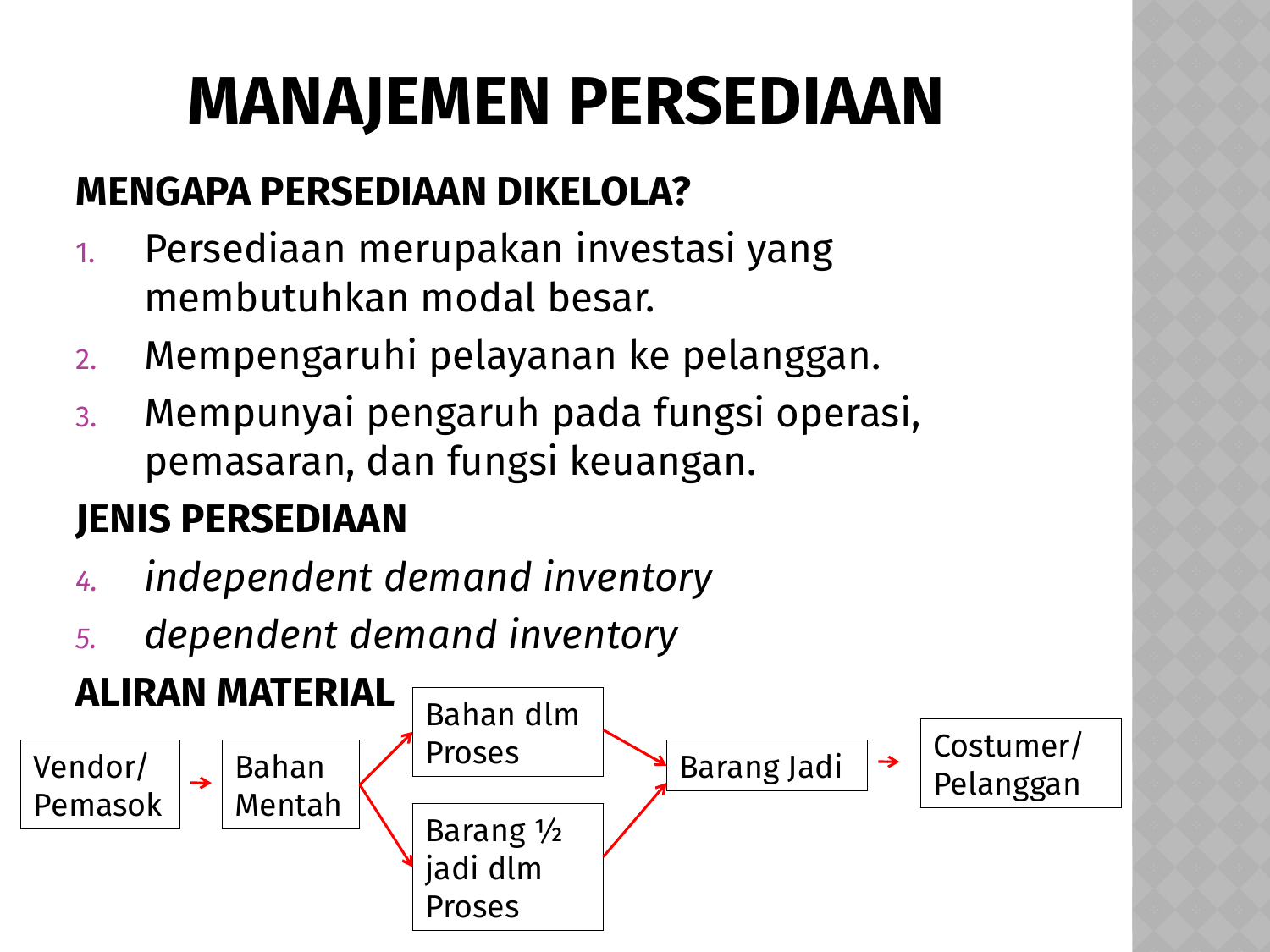

# Manajemen Persediaan
MENGAPA PERSEDIAAN DIKELOLA?
Persediaan merupakan investasi yang membutuhkan modal besar.
Mempengaruhi pelayanan ke pelanggan.
Mempunyai pengaruh pada fungsi operasi, pemasaran, dan fungsi keuangan.
JENIS PERSEDIAAN
independent demand inventory
dependent demand inventory
ALIRAN MATERIAL

Bahan dlm Proses
Costumer/ Pelanggan
Vendor/ Pemasok
Bahan Mentah
Barang Jadi
Barang ½ jadi dlm Proses